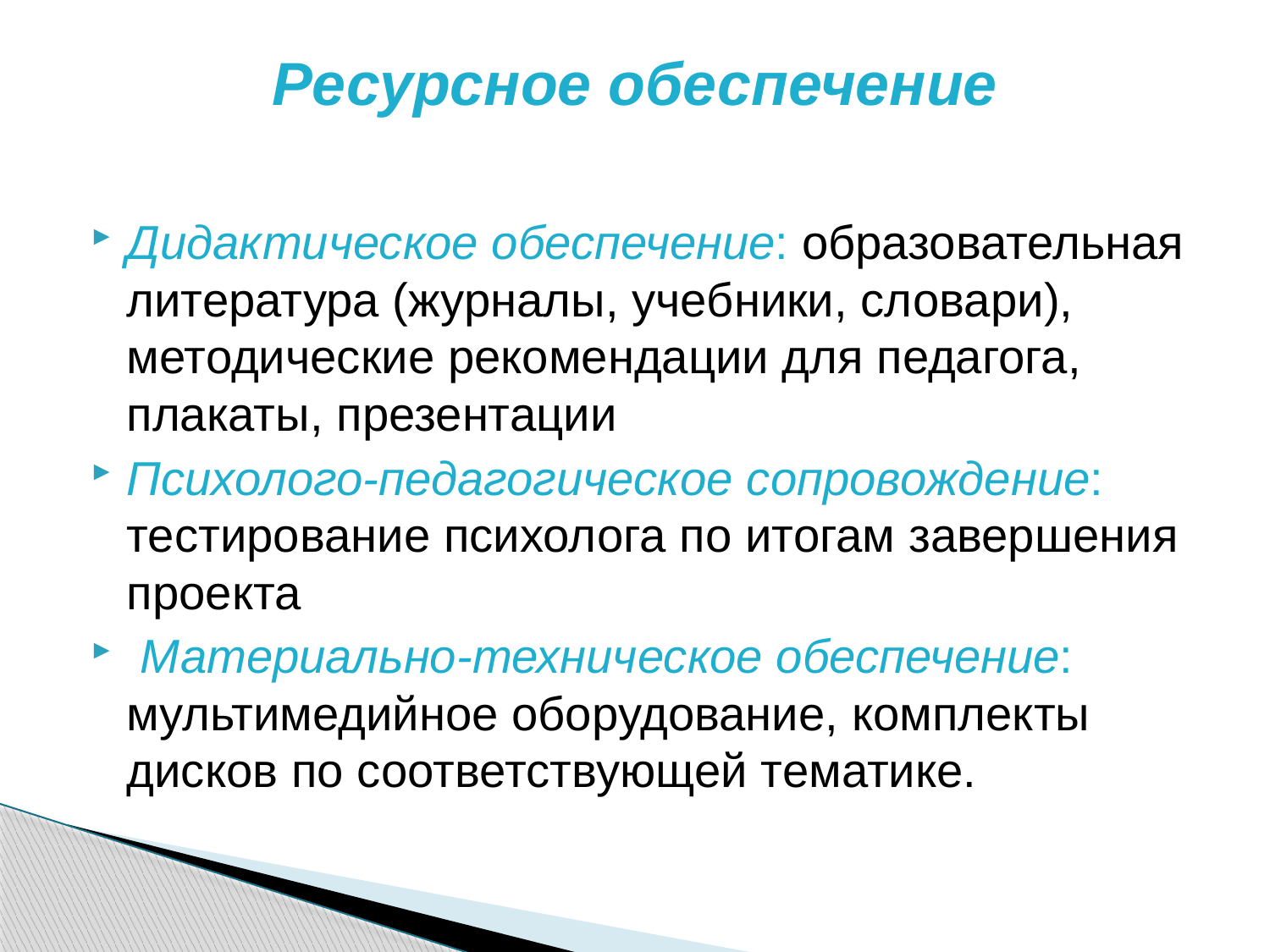

# Ресурсное обеспечение
Дидактическое обеспечение: образовательная литература (журналы, учебники, словари), методические рекомендации для педагога, плакаты, презентации
Психолого-педагогическое сопровождение: тестирование психолога по итогам завершения проекта
 Материально-техническое обеспечение: мультимедийное оборудование, комплекты дисков по соответствующей тематике.